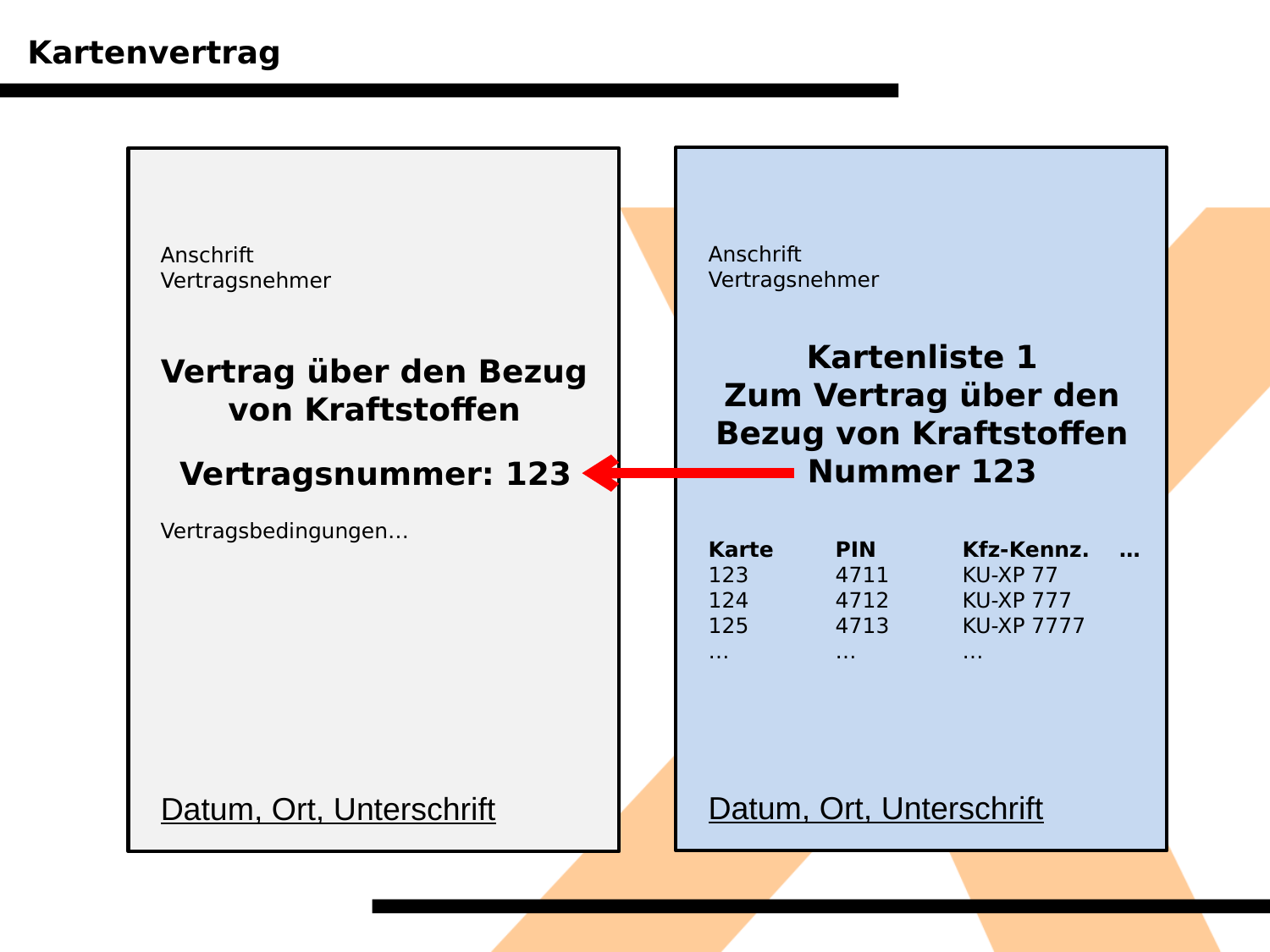

Kartenvertrag

Anschrift
Vertragsnehmer
Kartenliste 1
Zum Vertrag über den Bezug von Kraftstoffen Nummer 123
Datum, Ort, Unterschrift
Karte	PIN	Kfz-Kennz.    …
123	4711	KU-XP 77
124	4712	KU-XP 777
125	4713	KU-XP 7777
…	…	…

Anschrift
Vertragsnehmer
Vertrag über den Bezug von Kraftstoffen
Vertragsnummer: 123
Vertragsbedingungen…
Datum, Ort, Unterschrift